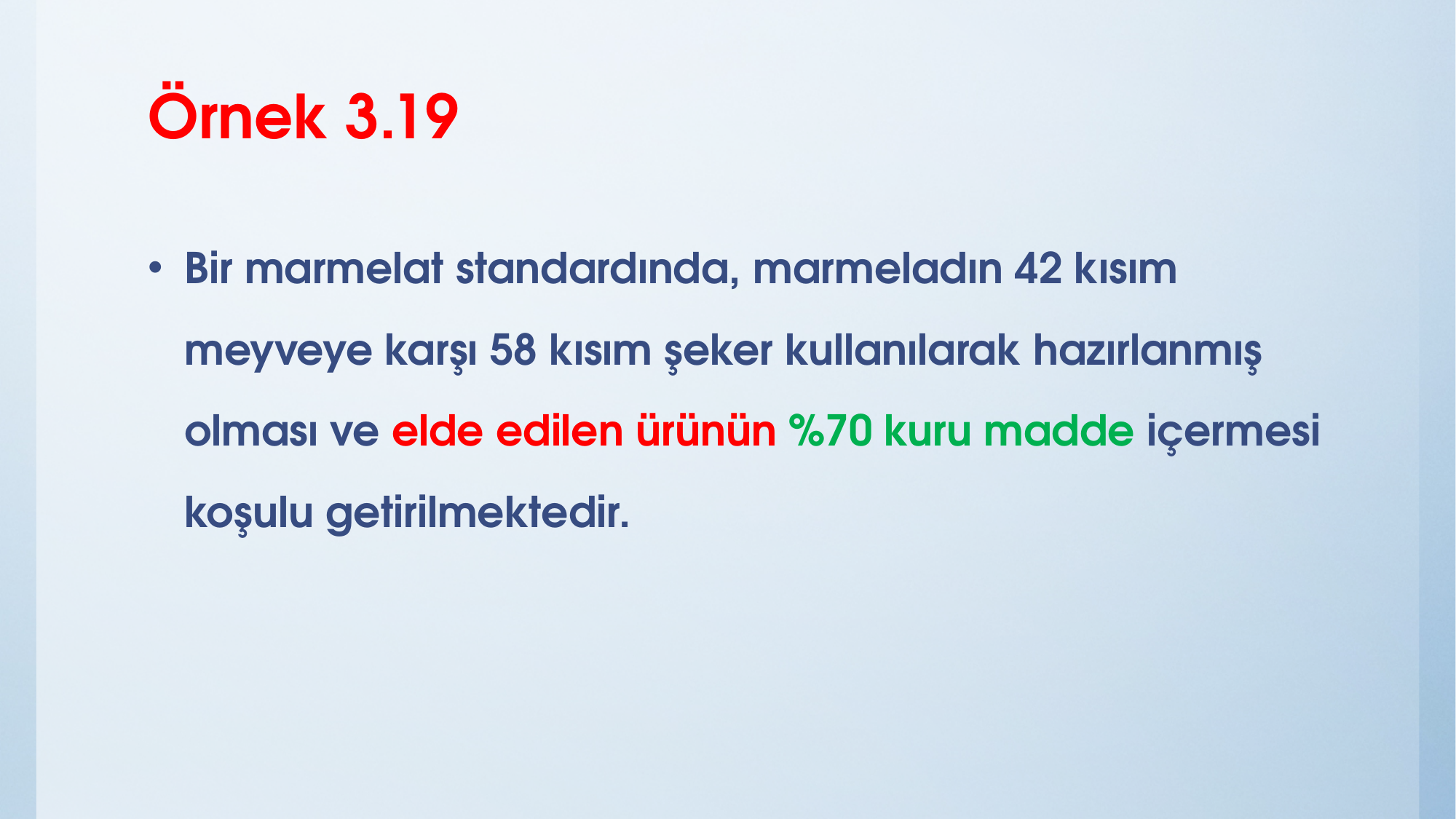

# Örnek 3.19
Bir marmelat standardında, marmeladın 42 kısım meyveye karşı 58 kısım şeker kullanılarak hazırlanmış olması ve elde edilen ürünün %70 kuru madde içermesi koşulu getirilmektedir.